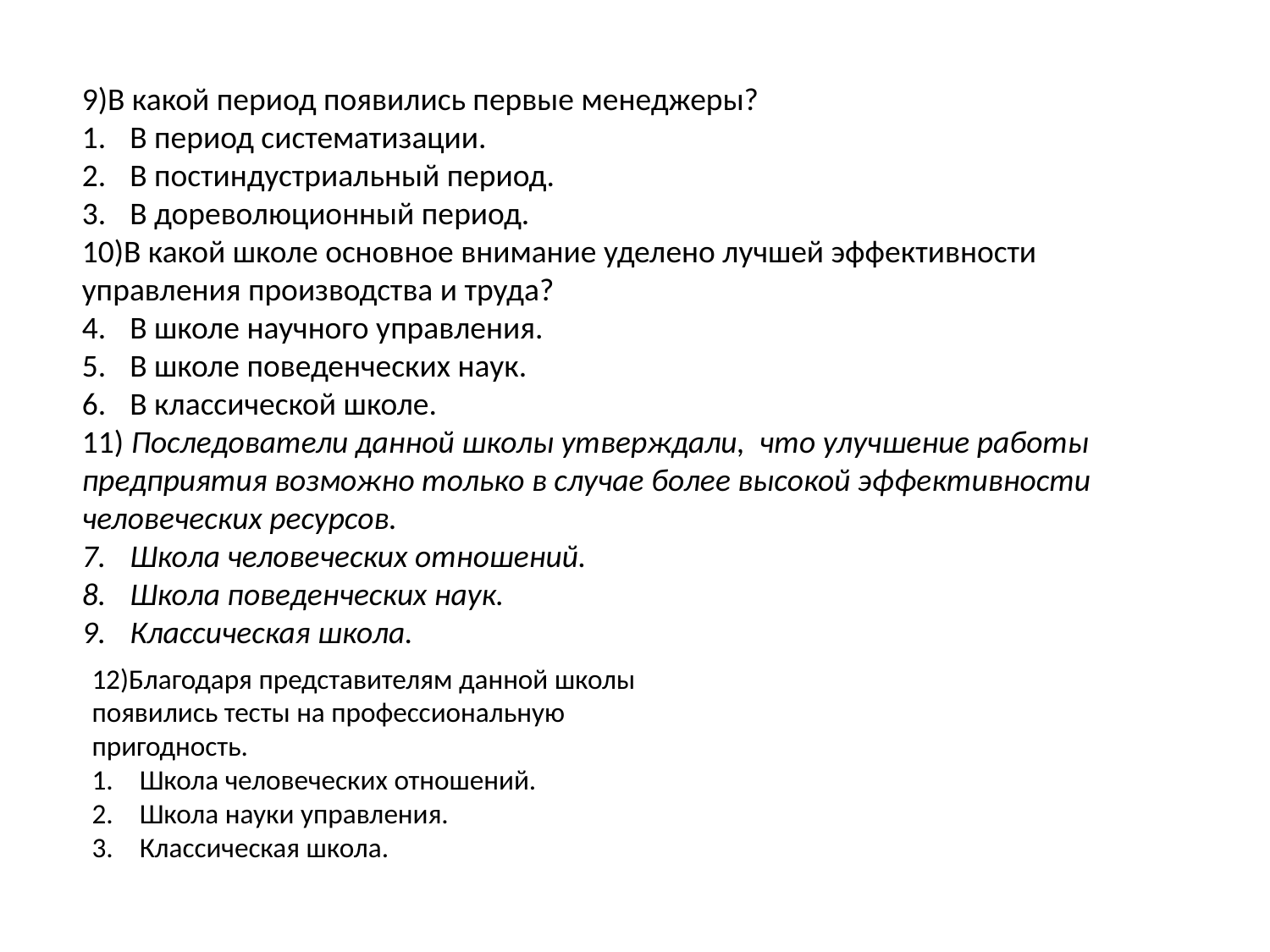

9)В какой период появились первые менеджеры?
В период систематизации.
В постиндустриальный период.
В дореволюционный период.
10)В какой школе основное внимание уделено лучшей эффективности управления производства и труда?
В школе научного управления.
В школе поведенческих наук.
В классической школе.
11) Последователи данной школы утверждали,  что улучшение работы предприятия возможно только в случае более высокой эффективности человеческих ресурсов.
Школа человеческих отношений.
Школа поведенческих наук.
Классическая школа.
12)Благодаря представителям данной школы появились тесты на профессиональную  пригодность.
Школа человеческих отношений.
Школа науки управления.
Классическая школа.